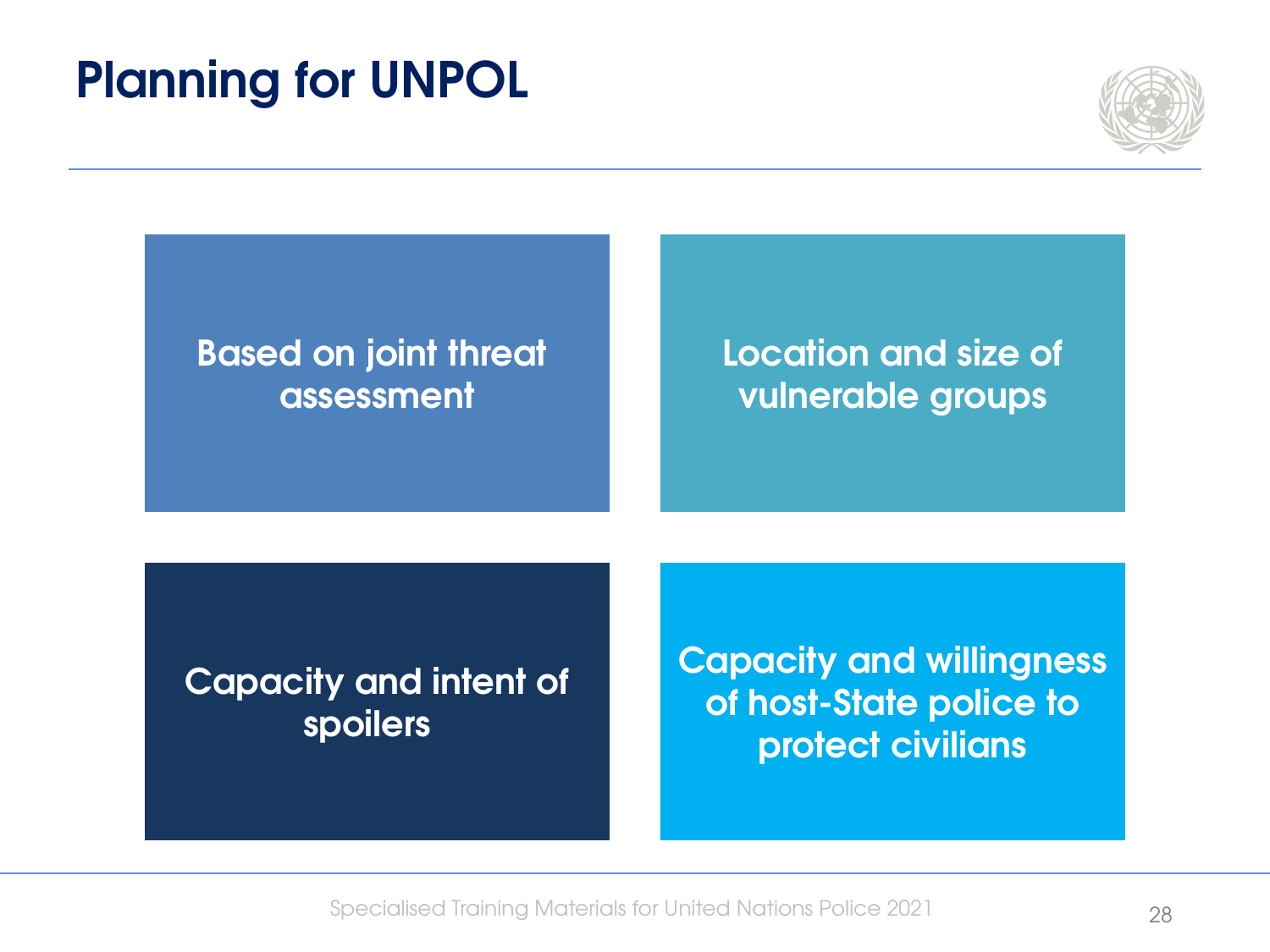

# Planning for UNPOL
Based on joint threat  assessment
Location and size of vulnerable groups
Capacity and intent of spoilers
Capacity and willingness of host-State police to protect civilians
28